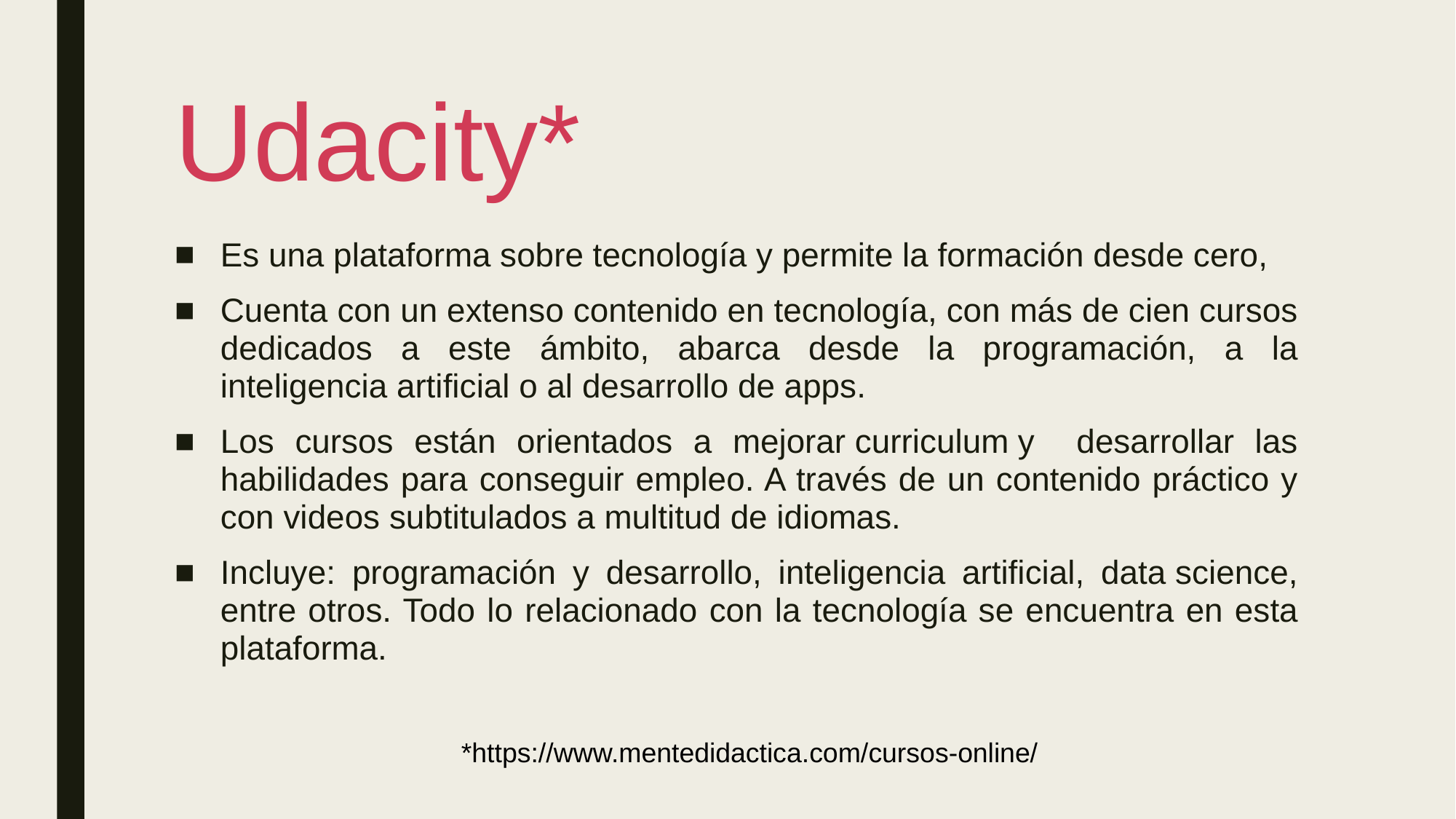

# Udacity*
Es una plataforma sobre tecnología y permite la formación desde cero,
Cuenta con un extenso contenido en tecnología, con más de cien cursos dedicados a este ámbito, abarca desde la programación, a la inteligencia artificial o al desarrollo de apps.
Los cursos están orientados a mejorar curriculum y  desarrollar las habilidades para conseguir empleo. A través de un contenido práctico y con videos subtitulados a multitud de idiomas.
Incluye: programación y desarrollo, inteligencia artificial, data science, entre otros. Todo lo relacionado con la tecnología se encuentra en esta plataforma.
*https://www.mentedidactica.com/cursos-online/